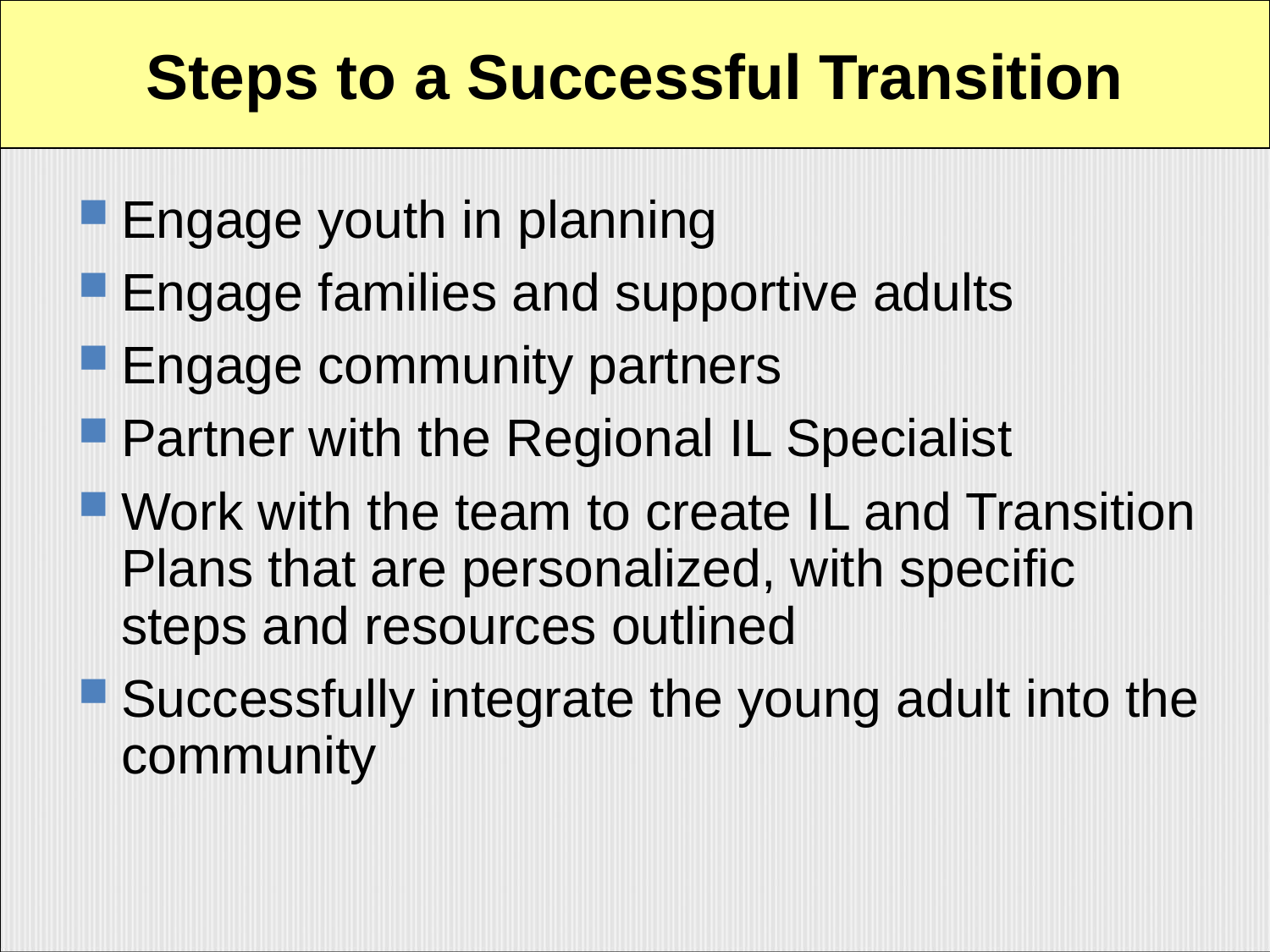

Steps to a Successful Transition
Engage youth in planning
Engage families and supportive adults
Engage community partners
Partner with the Regional IL Specialist
Work with the team to create IL and Transition Plans that are personalized, with specific steps and resources outlined
Successfully integrate the young adult into the community